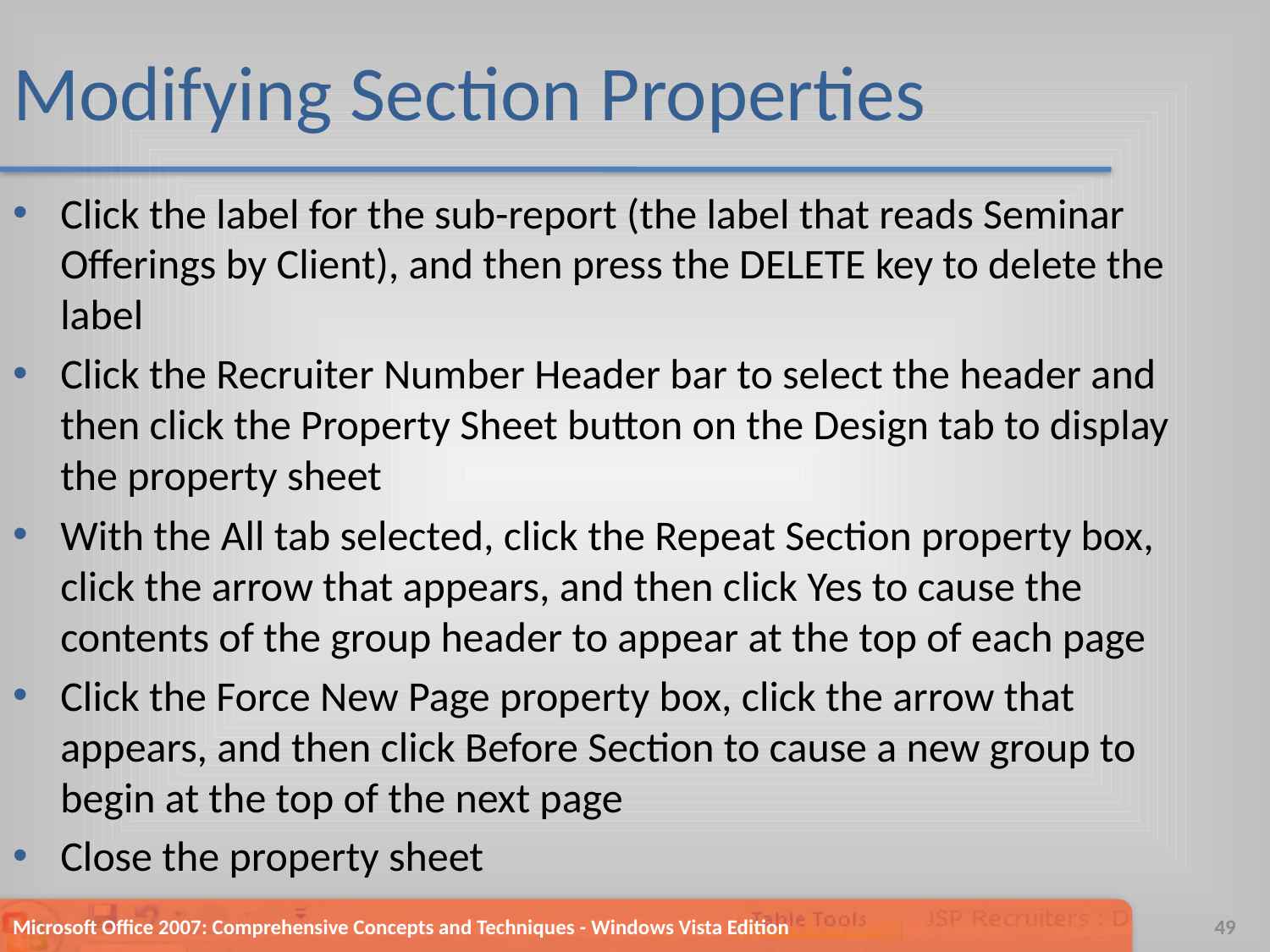

# Modifying Section Properties
Click the label for the sub-report (the label that reads Seminar Offerings by Client), and then press the DELETE key to delete the label
Click the Recruiter Number Header bar to select the header and then click the Property Sheet button on the Design tab to display the property sheet
With the All tab selected, click the Repeat Section property box, click the arrow that appears, and then click Yes to cause the contents of the group header to appear at the top of each page
Click the Force New Page property box, click the arrow that appears, and then click Before Section to cause a new group to begin at the top of the next page
Close the property sheet

Microsoft Office 2007: Comprehensive Concepts and Techniques - Windows Vista Edition
49